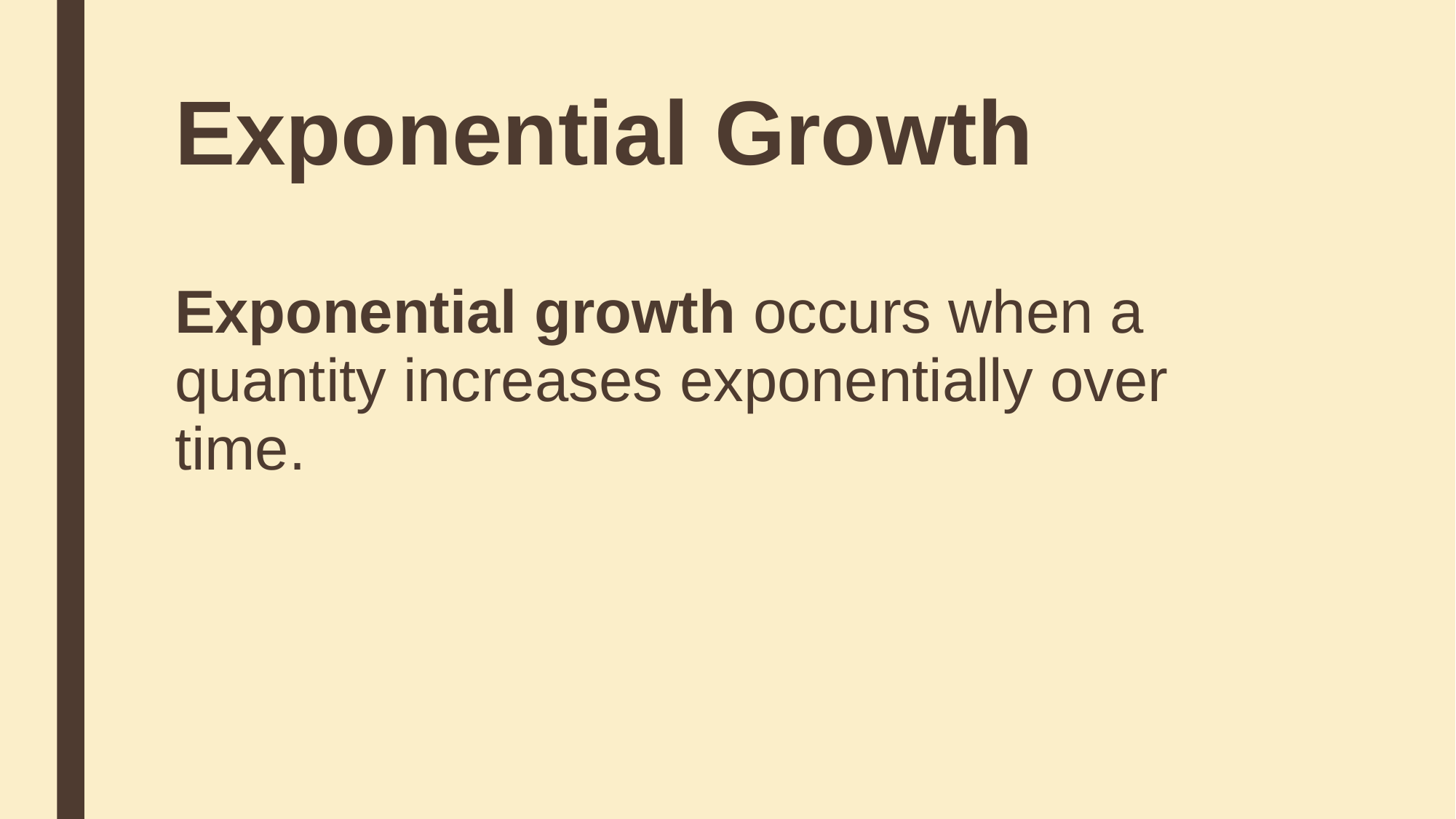

# Exponential Growth
Exponential growth occurs when a quantity increases exponentially over time.